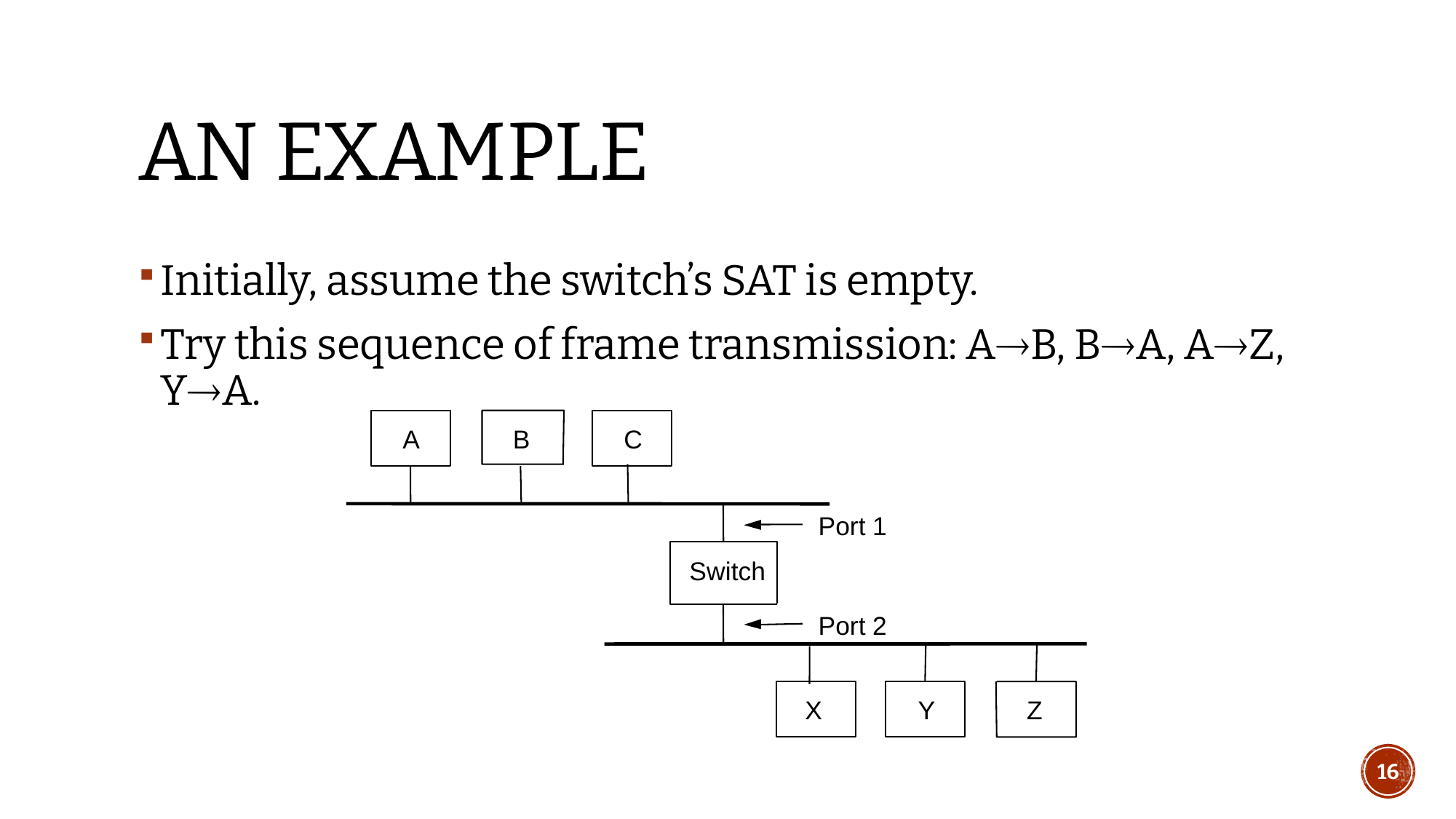

# An example
Initially, assume the switch’s SAT is empty.
Try this sequence of frame transmission: A→B, B→A, A→Z, Y→A.

A
B
C

Port 1

Switch

Port 2

X
Y
Z
16